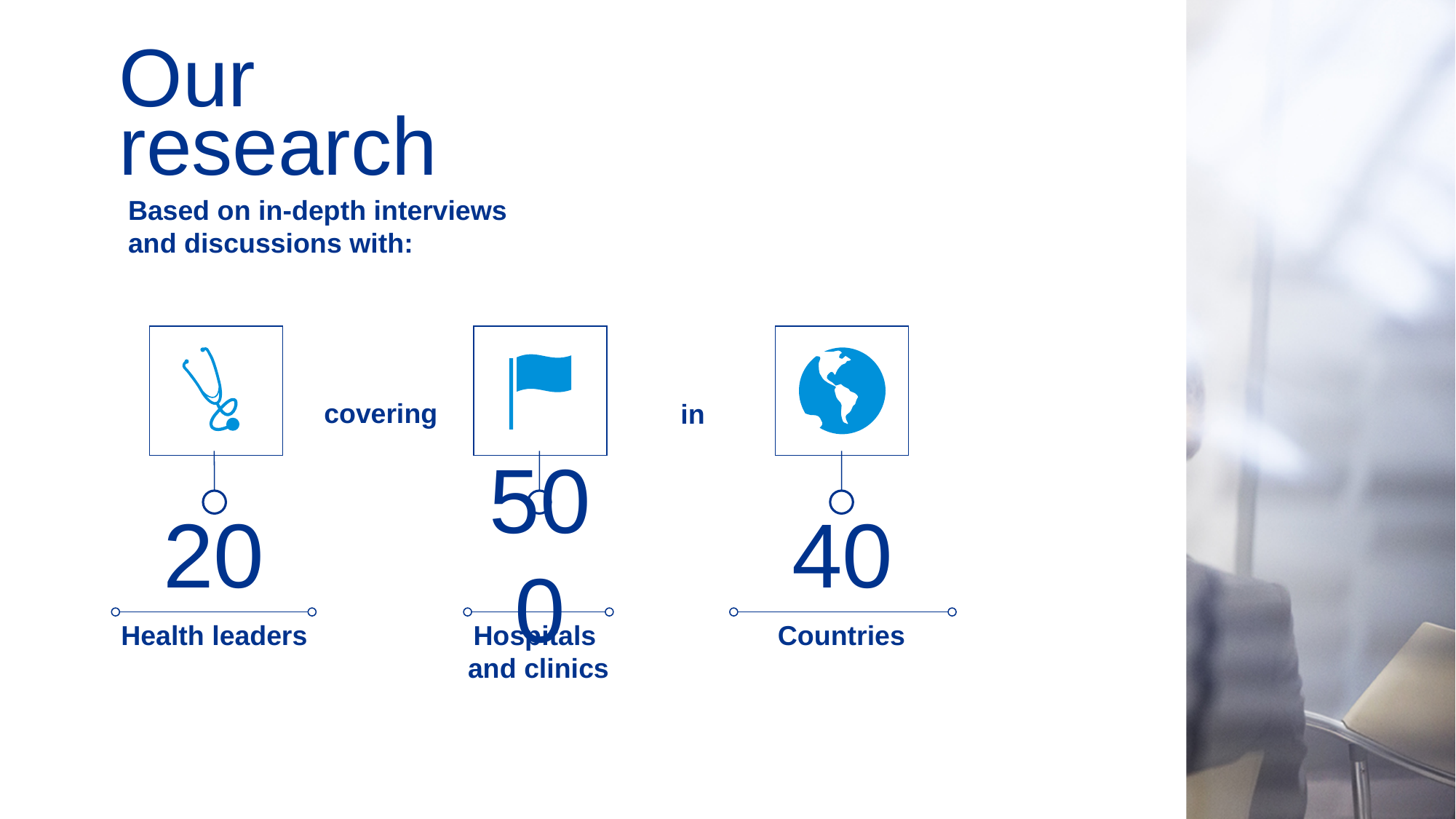

Our research
Based on in-depth interviews and discussions with:

covering
in

20
500
40

Health leaders
Hospitals
and clinics
Countries